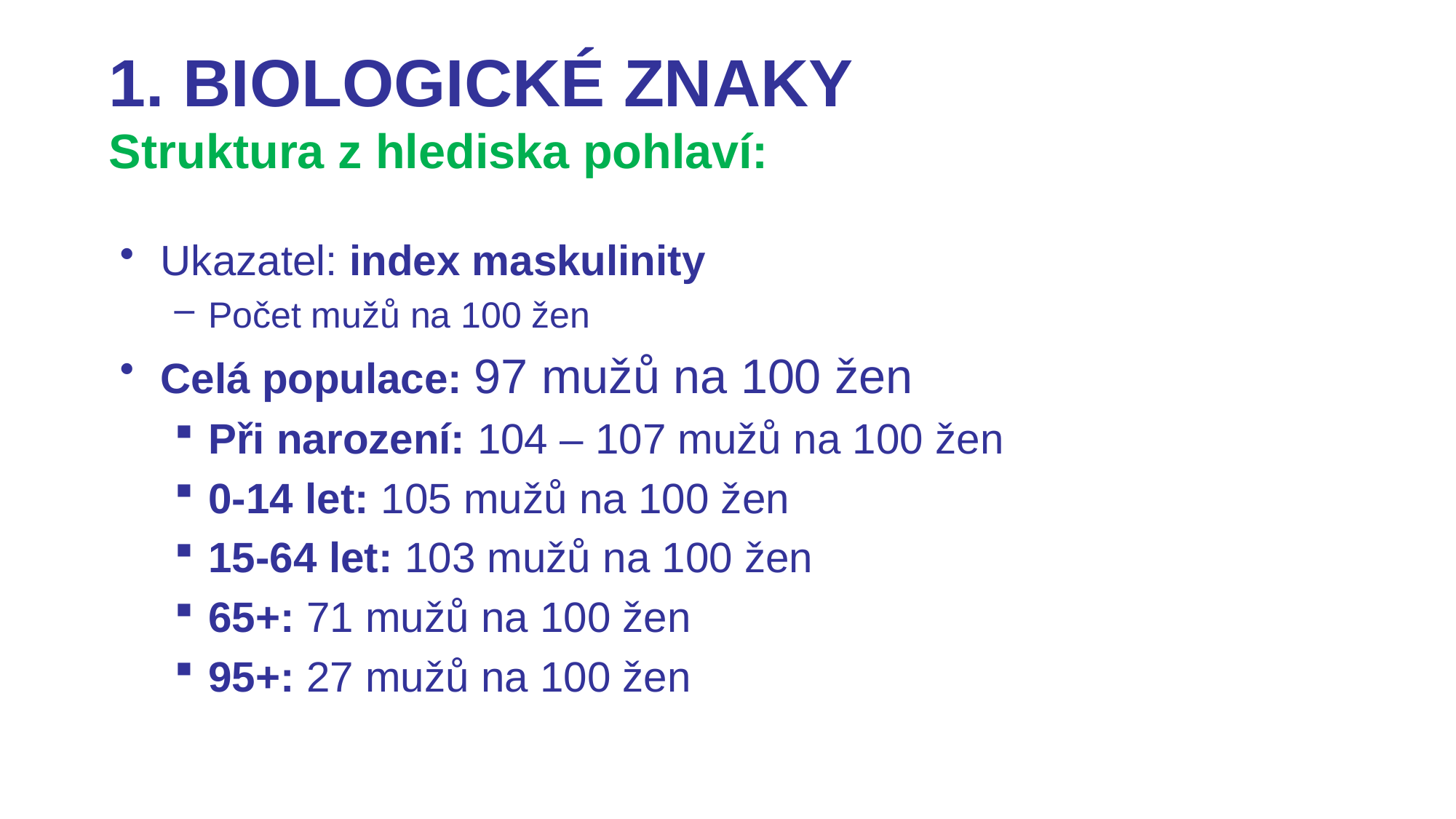

# 1. BIOLOGICKÉ ZNAKY Struktura z hlediska pohlaví:
Ukazatel: index maskulinity
Počet mužů na 100 žen
Celá populace: 97 mužů na 100 žen
Při narození: 104 – 107 mužů na 100 žen
0-14 let: 105 mužů na 100 žen
15-64 let: 103 mužů na 100 žen
65+: 71 mužů na 100 žen
95+: 27 mužů na 100 žen